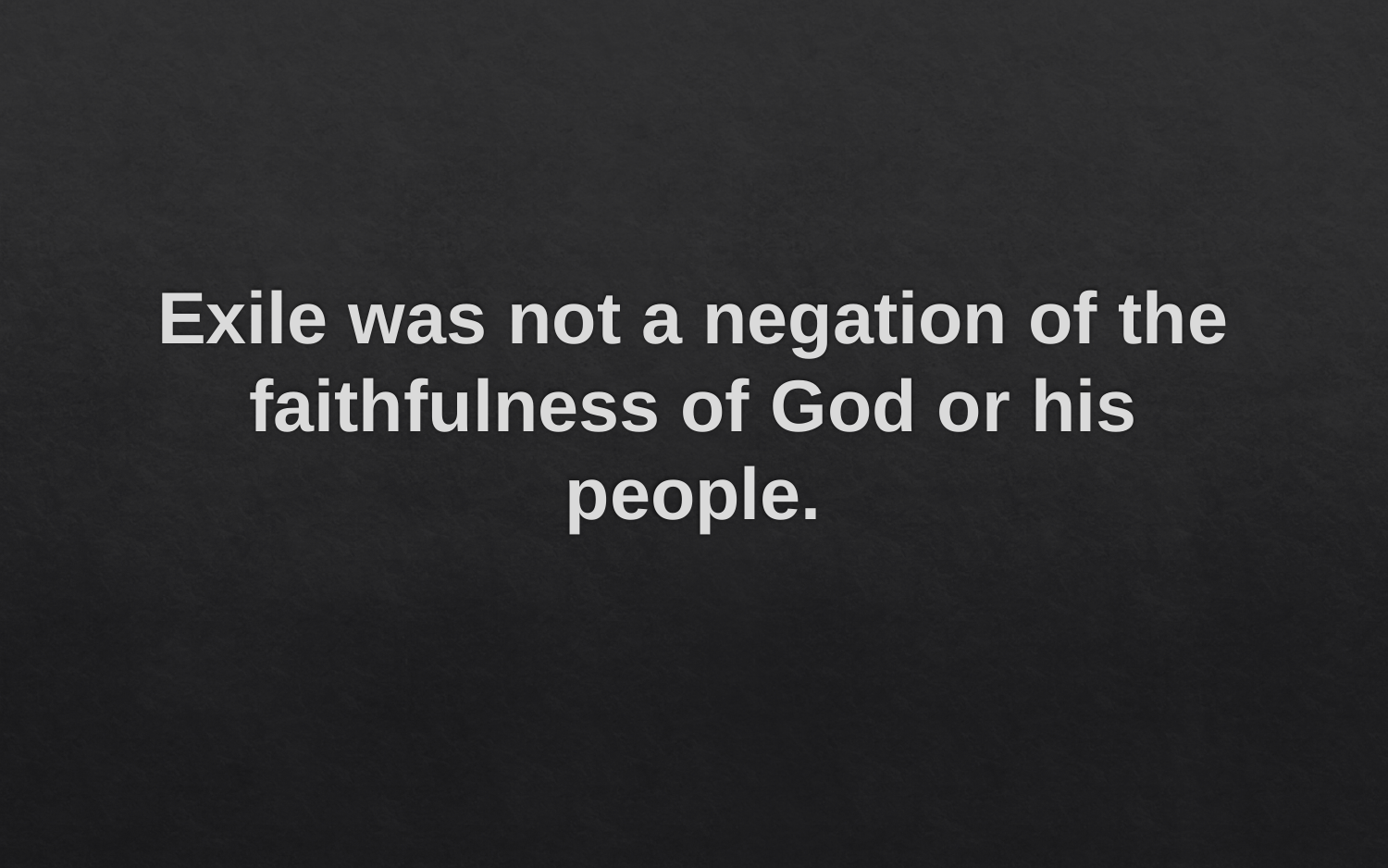

Exile was not a negation of the faithfulness of God or his people.